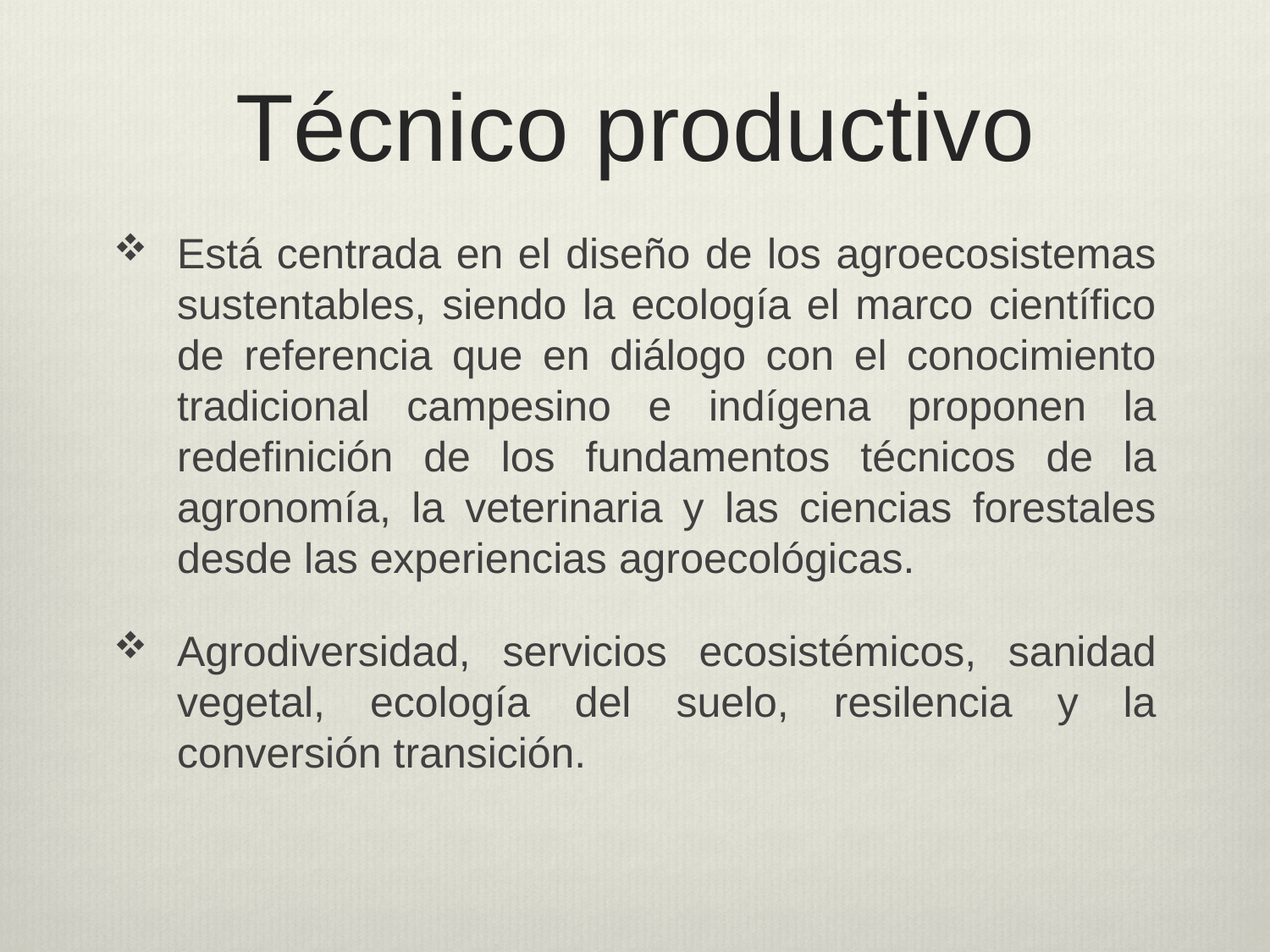

# Técnico productivo
Está centrada en el diseño de los agroecosistemas sustentables, siendo la ecología el marco científico de referencia que en diálogo con el conocimiento tradicional campesino e indígena proponen la redefinición de los fundamentos técnicos de la agronomía, la veterinaria y las ciencias forestales desde las experiencias agroecológicas.
Agrodiversidad, servicios ecosistémicos, sanidad vegetal, ecología del suelo, resilencia y la conversión transición.